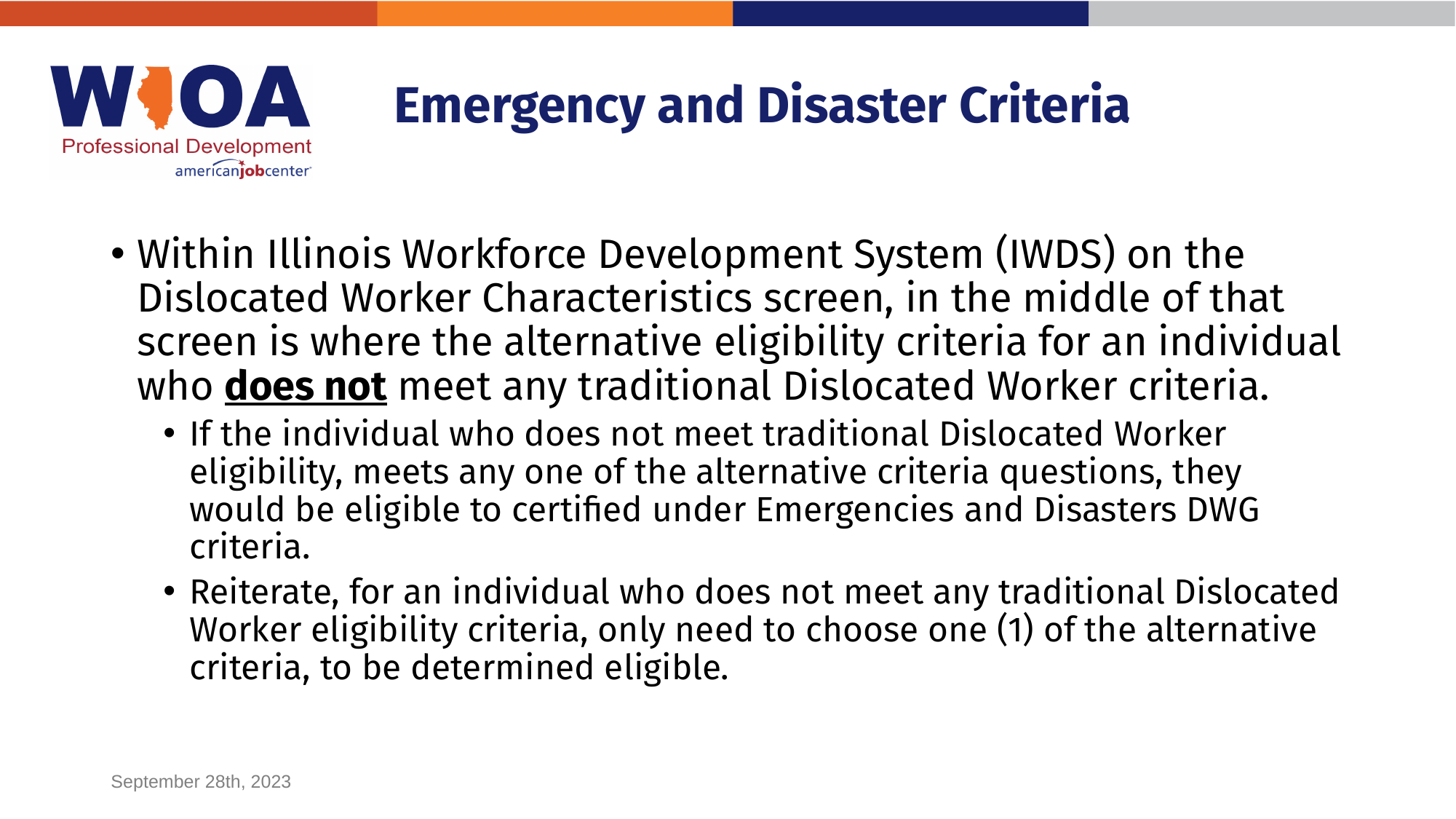

# Emergency and Disaster Criteria
Within Illinois Workforce Development System (IWDS) on the Dislocated Worker Characteristics screen, in the middle of that screen is where the alternative eligibility criteria for an individual who does not meet any traditional Dislocated Worker criteria.
If the individual who does not meet traditional Dislocated Worker eligibility, meets any one of the alternative criteria questions, they would be eligible to certified under Emergencies and Disasters DWG criteria.
Reiterate, for an individual who does not meet any traditional Dislocated Worker eligibility criteria, only need to choose one (1) of the alternative criteria, to be determined eligible.
September 28th, 2023